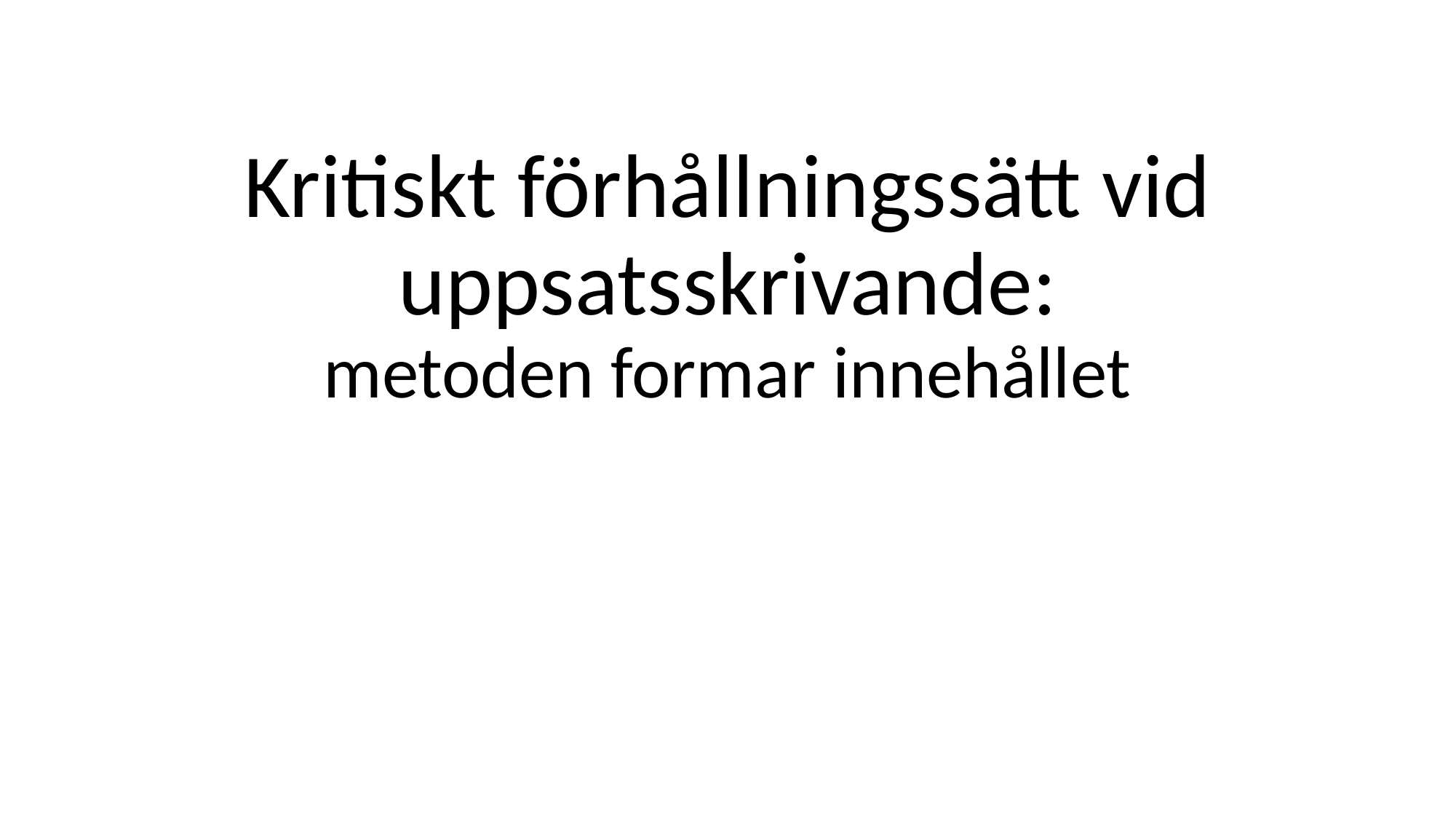

# Kritiskt förhållningssätt vid uppsatsskrivande: metoden formar innehållet